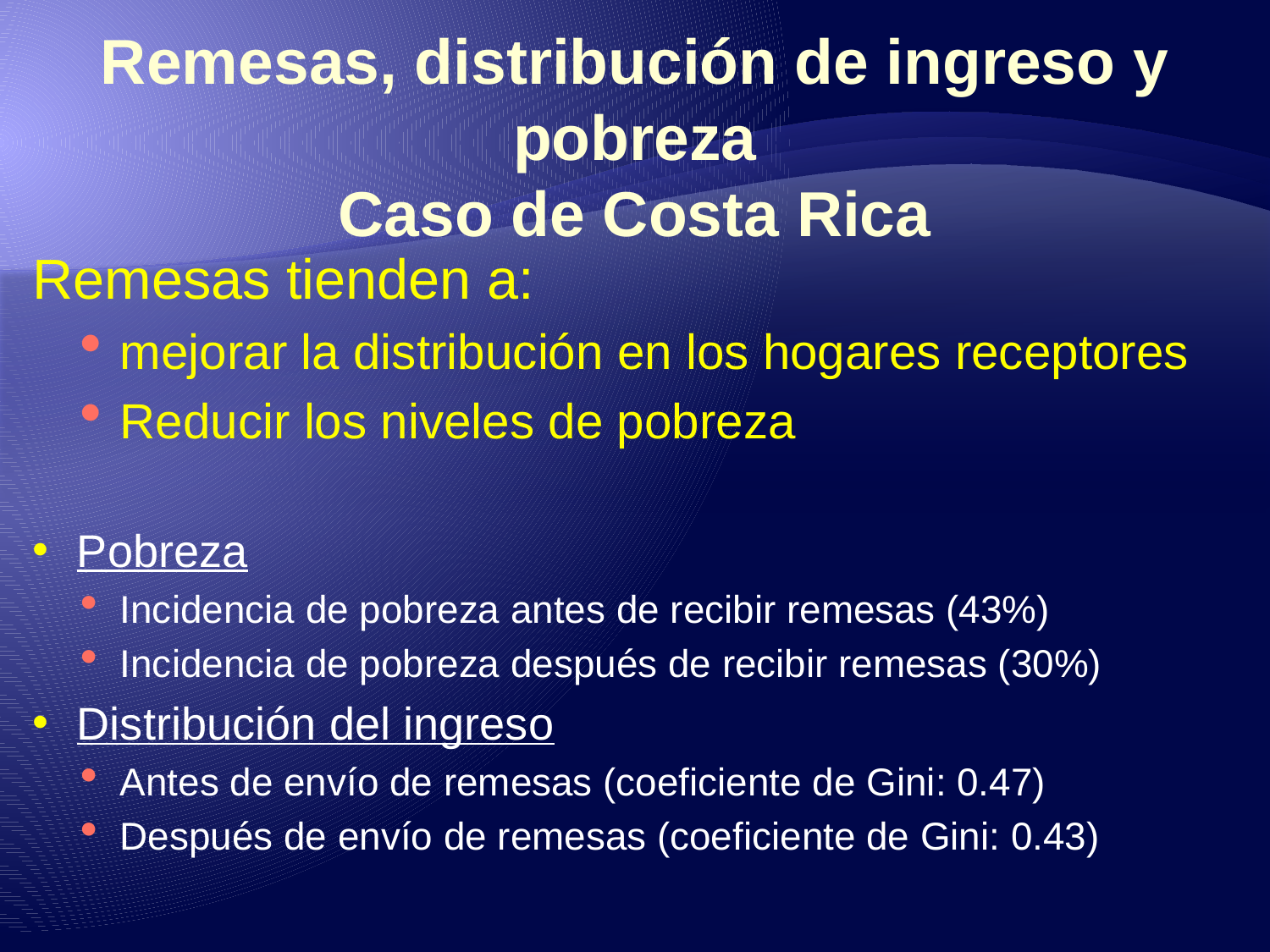

Remesas, distribución de ingreso y pobreza
Caso de Costa Rica
Remesas tienden a:
mejorar la distribución en los hogares receptores
Reducir los niveles de pobreza

Pobreza
Incidencia de pobreza antes de recibir remesas (43%)
Incidencia de pobreza después de recibir remesas (30%)
Distribución del ingreso
Antes de envío de remesas (coeficiente de Gini: 0.47)
Después de envío de remesas (coeficiente de Gini: 0.43)